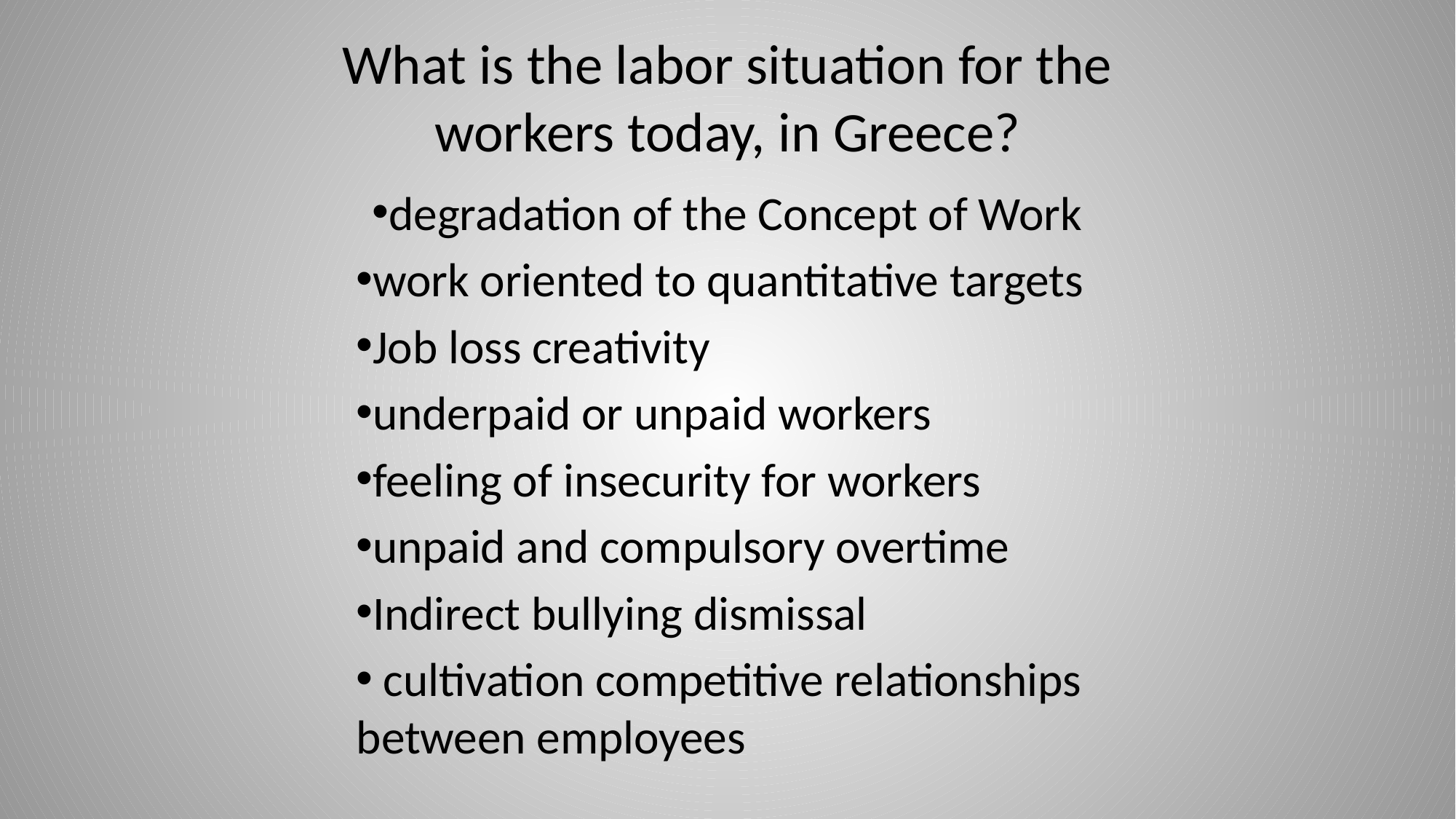

# What is the labor situation for the workers today, in Greece?
degradation of the Concept of Work
work oriented to quantitative targets
Job loss creativity
underpaid or unpaid workers
feeling of insecurity for workers
unpaid and compulsory overtime
Indirect bullying dismissal
 cultivation competitive relationships between employees